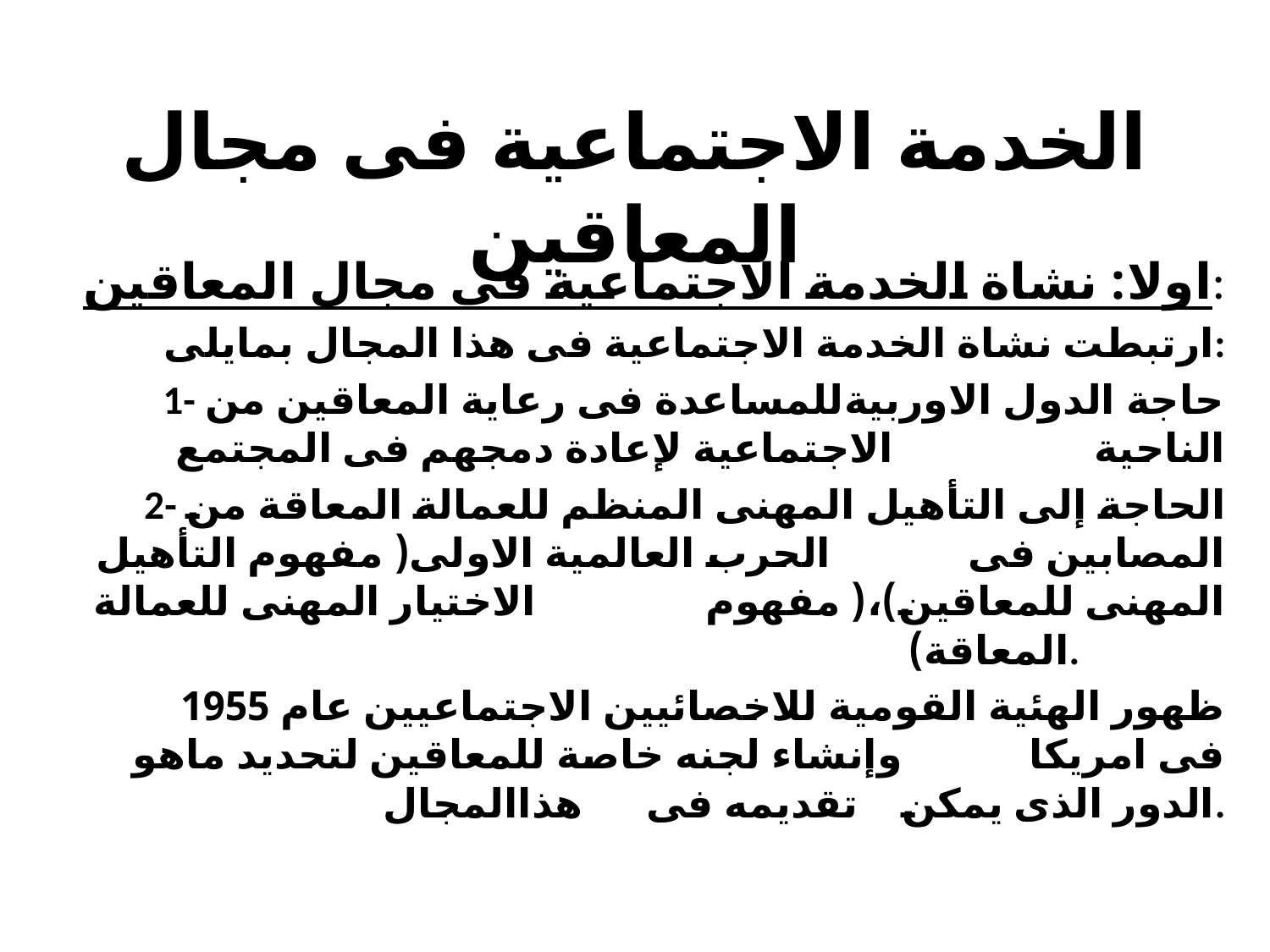

# الخدمة الاجتماعية فى مجال المعاقين
اولا: نشاة الخدمة الاجتماعية فى مجال المعاقين:
ارتبطت نشاة الخدمة الاجتماعية فى هذا المجال بمايلى:
1- حاجة الدول الاوربيةللمساعدة فى رعاية المعاقين من الناحية                   الاجتماعية لإعادة دمجهم فى المجتمع
2- الحاجة إلى التأهيل المهنى المنظم للعمالة المعاقة من المصابين فى             الحرب العالمية الاولى( مفهوم التأهيل المهنى للمعاقين)،( مفهوم                الاختيار المهنى للعمالة المعاقة).
   ظهور الهئية القومية للاخصائيين الاجتماعيين عام 1955 فى امريكا            وإنشاء لجنه خاصة للمعاقين لتحديد ماهو الدور الذى يمكن    تقديمه فى      هذاالمجال.